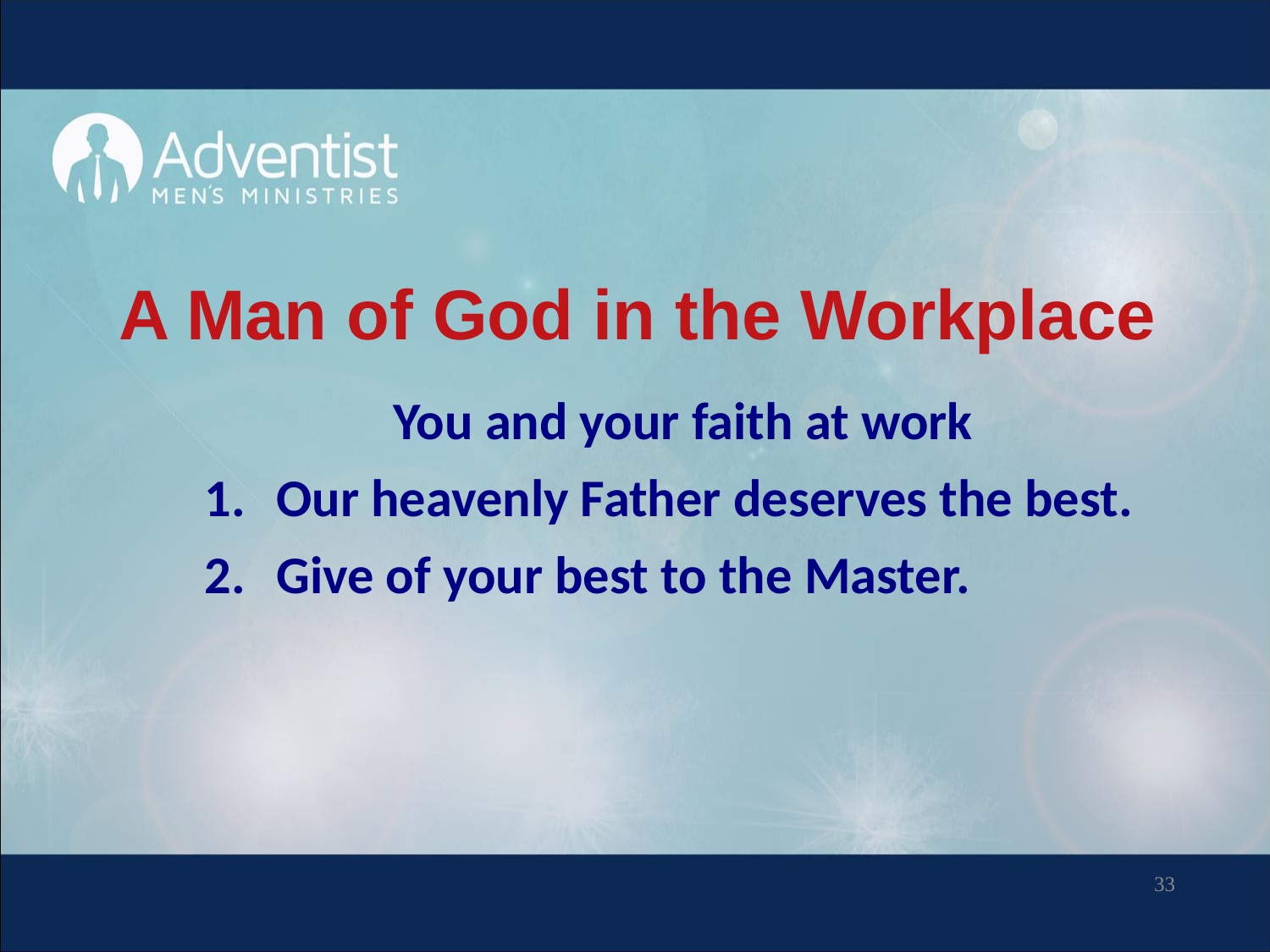

# A Man of God in the Workplace
You and your faith at work
Our heavenly Father deserves the best.
Give of your best to the Master.

33